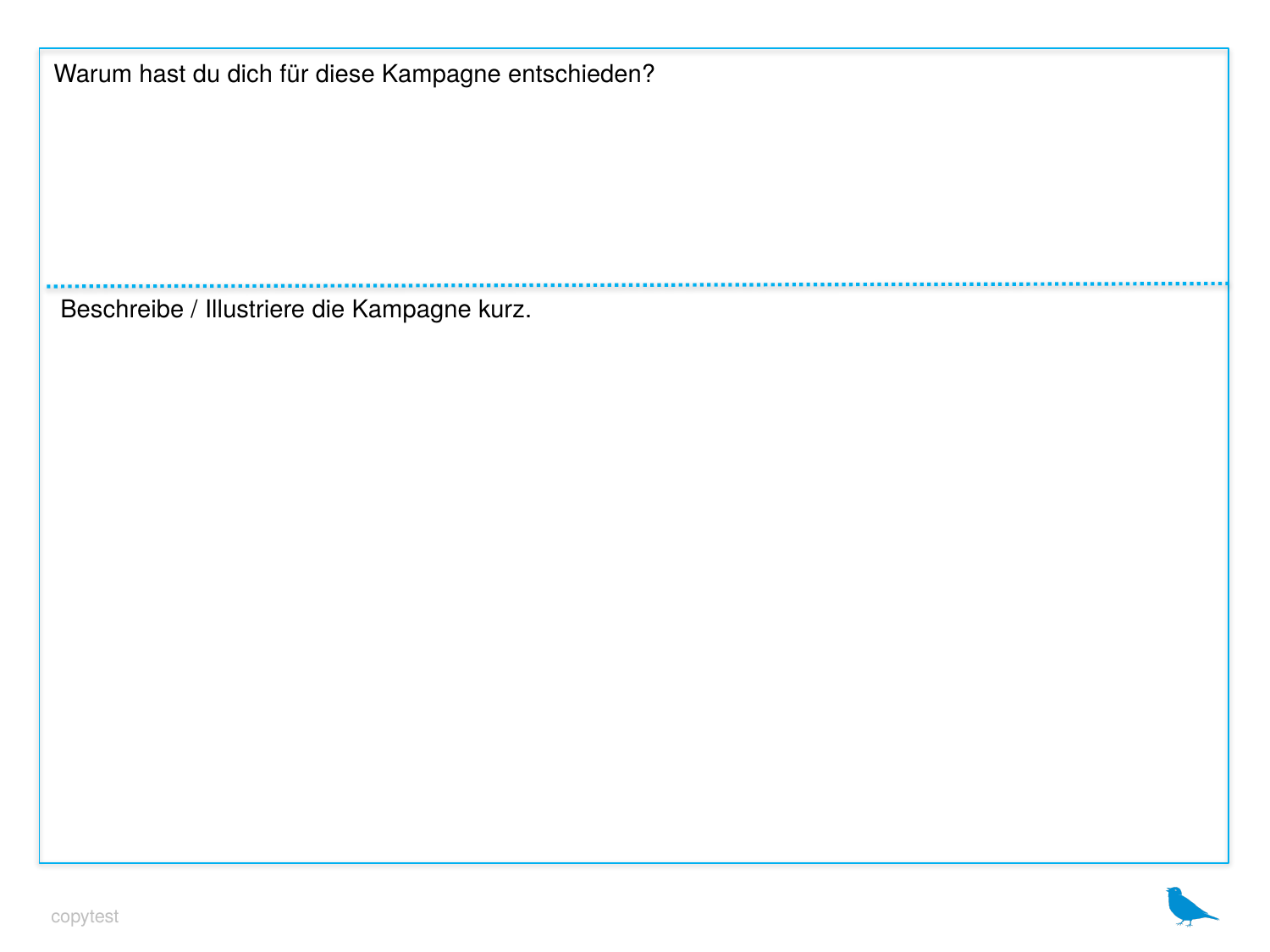

Warum hast du dich für diese Kampagne entschieden?
Beschreibe / Illustriere die Kampagne kurz.
copytest